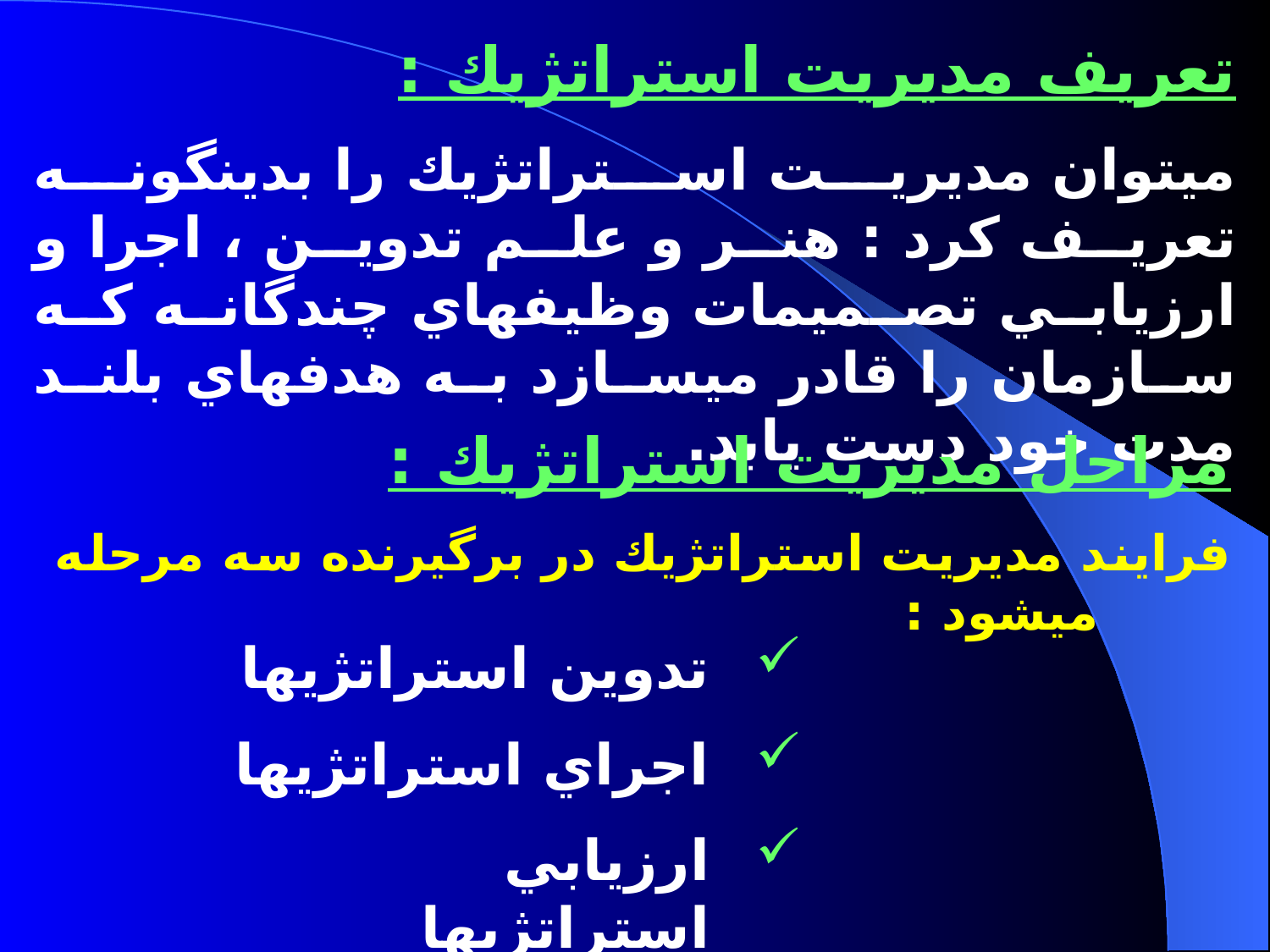

تعريف مديريت استراتژيك :
مي‏توان مديريت استراتژيك را بدين‏گونه تعريف كرد : هنر و علم تدوين ، اجرا و ارزيابي تصميمات وظيفه‏اي چندگانه كه سازمان را قادر مي‏سازد به هدف‏هاي بلند مدت خود دست يابد.
مراحل مديريت استراتژيك :
فرايند مديريت استراتژيك در برگيرنده سه مرحله مي‏شود :
تدوين استراتژي‏ها
اجراي استراتژي‏ها
ارزيابي استراتژي‏ها